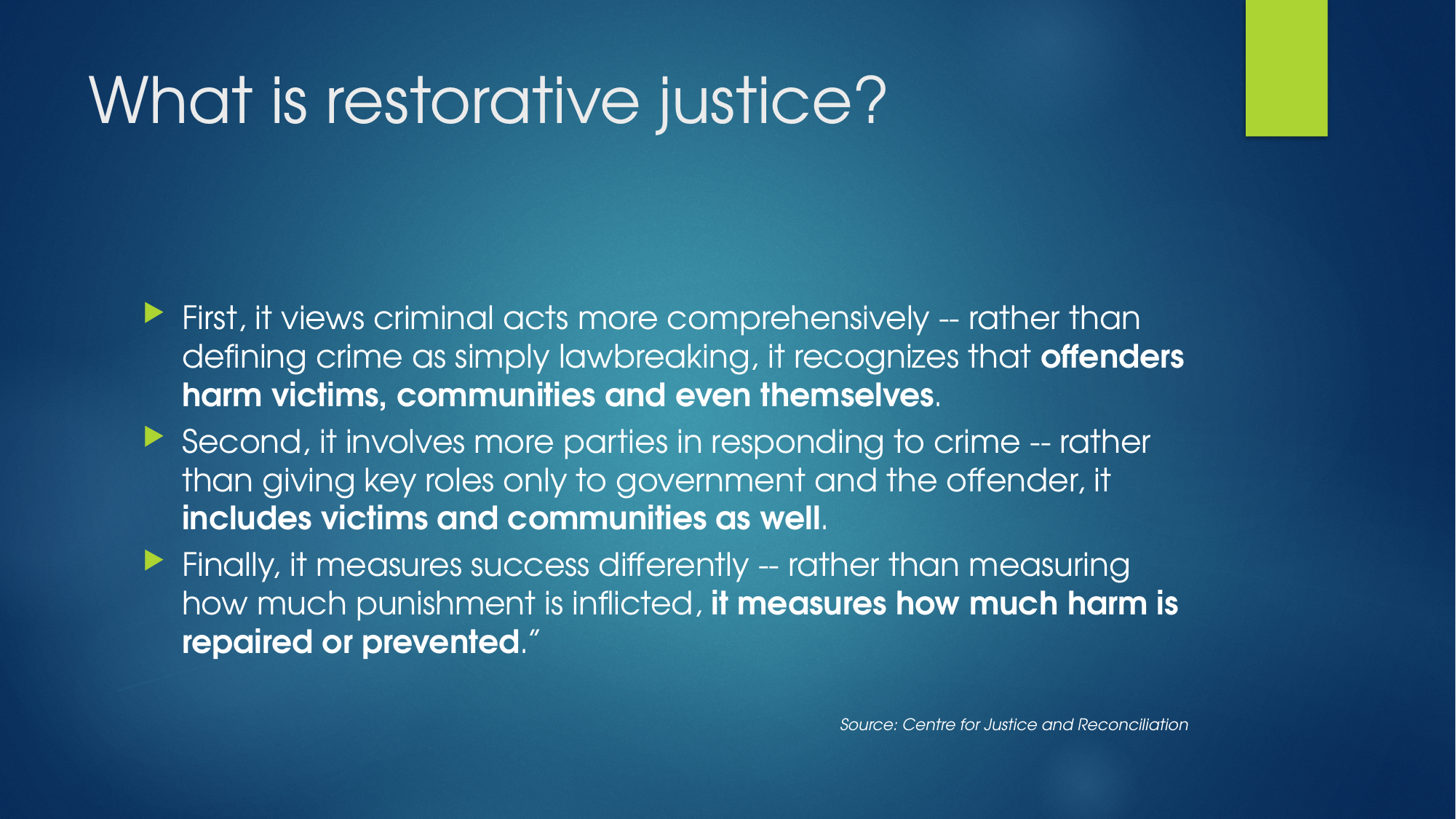

# What is restorative justice?

First, it views criminal acts more comprehensively -- rather than defining crime as simply lawbreaking, it recognizes that offenders harm victims, communities and even themselves.
Second, it involves more parties in responding to crime -- rather than giving key roles only to government and the offender, it includes victims and communities as well.
Finally, it measures success differently -- rather than measuring how much punishment is inflicted, it measures how much harm is repaired or prevented.”

Source: Centre for Justice and Reconciliation